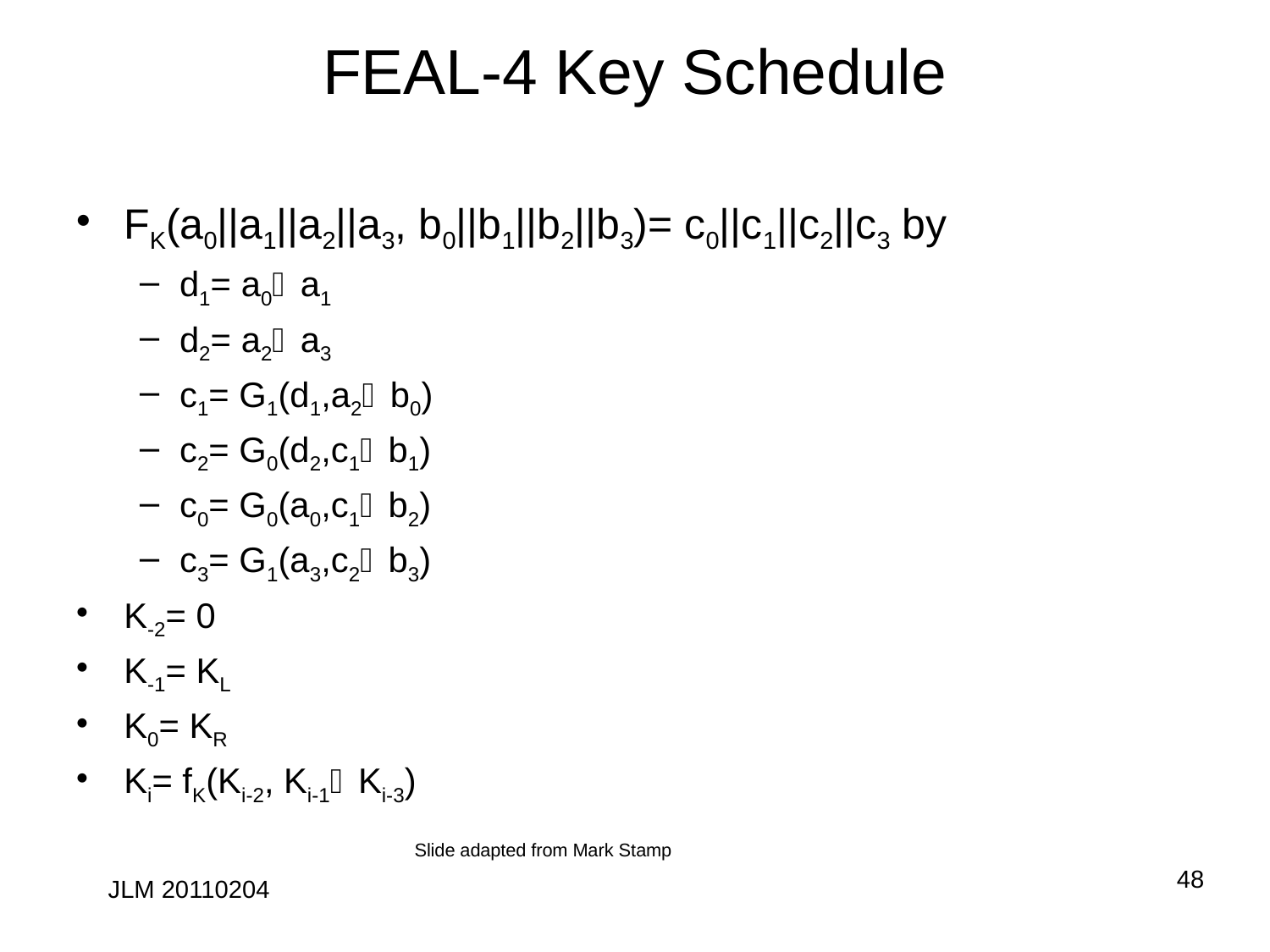

# FEAL-4 Key Schedule
FK(a0||a1||a2||a3, b0||b1||b2||b3)= c0||c1||c2||c3 by
d1= a0⊕a1
d2= a2⊕a3
c1= G1(d1,a2⊕b0)
c2= G0(d2,c1⊕b1)
c0= G0(a0,c1⊕b2)
c3= G1(a3,c2⊕b3)
K-2= 0
K-1= KL
K0= KR
Ki= fK(Ki-2, Ki-1⊕Ki-3)

Slide adapted from Mark Stamp
48
JLM 20110204